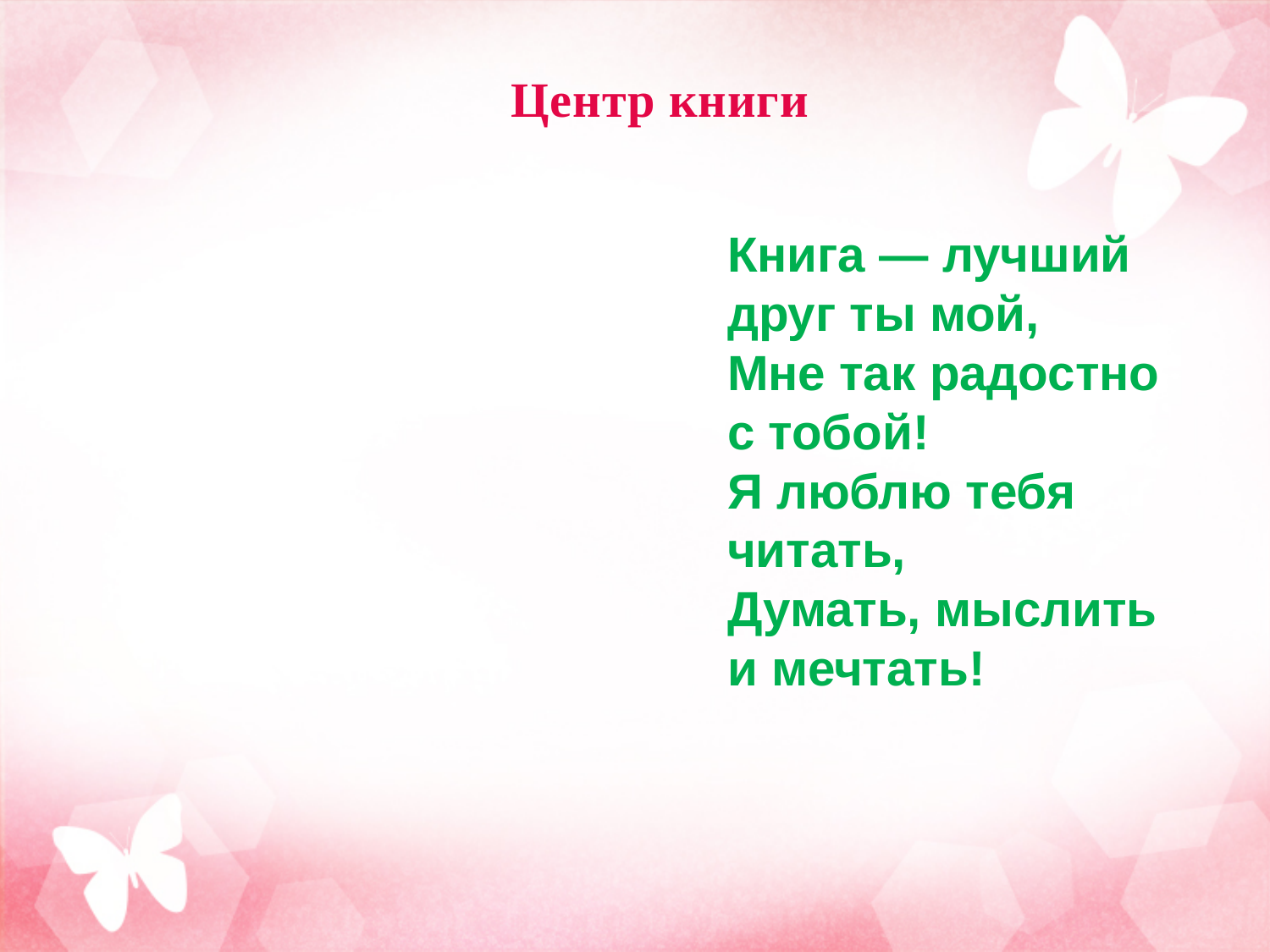

# Центр книги
Книга — лучший друг ты мой,
Мне так радостно с тобой!
Я люблю тебя читать,
Думать, мыслить и мечтать!